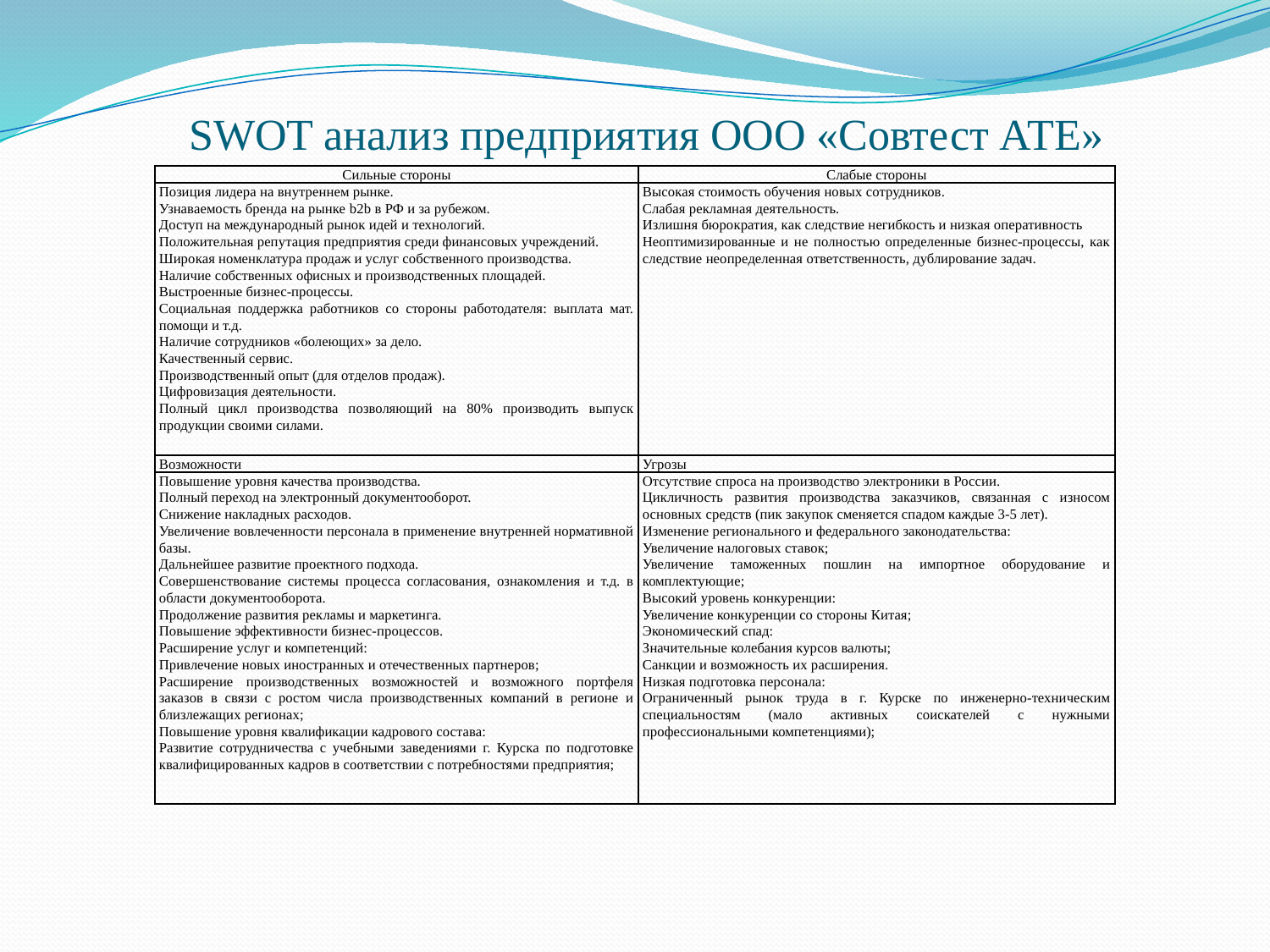

# SWOT анализ предприятия ООО «Совтест АТЕ»
| Сильные стороны | Слабые стороны |
| --- | --- |
| Позиция лидера на внутреннем рынке. Узнаваемость бренда на рынке b2b в РФ и за рубежом. Доступ на международный рынок идей и технологий. Положительная репутация предприятия среди финансовых учреждений. Широкая номенклатура продаж и услуг собственного производства. Наличие собственных офисных и производственных площадей. Выстроенные бизнес-процессы. Социальная поддержка работников со стороны работодателя: выплата мат. помощи и т.д. Наличие сотрудников «болеющих» за дело. Качественный сервис. Производственный опыт (для отделов продаж). Цифровизация деятельности. Полный цикл производства позволяющий на 80% производить выпуск продукции своими силами. | Высокая стоимость обучения новых сотрудников. Слабая рекламная деятельность. Излишня бюрократия, как следствие негибкость и низкая оперативность Неоптимизированные и не полностью определенные бизнес-процессы, как следствие неопределенная ответственность, дублирование задач. |
| Возможности | Угрозы |
| Повышение уровня качества производства. Полный переход на электронный документооборот. Снижение накладных расходов. Увеличение вовлеченности персонала в применение внутренней нормативной базы. Дальнейшее развитие проектного подхода. Совершенствование системы процесса согласования, ознакомления и т.д. в области документооборота. Продолжение развития рекламы и маркетинга. Повышение эффективности бизнес-процессов. Расширение услуг и компетенций: Привлечение новых иностранных и отечественных партнеров; Расширение производственных возможностей и возможного портфеля заказов в связи с ростом числа производственных компаний в регионе и близлежащих регионах; Повышение уровня квалификации кадрового состава: Развитие сотрудничества с учебными заведениями г. Курска по подготовке квалифицированных кадров в соответствии с потребностями предприятия; | Отсутствие спроса на производство электроники в России. Цикличность развития производства заказчиков, связанная с износом основных средств (пик закупок сменяется спадом каждые 3-5 лет). Изменение регионального и федерального законодательства: Увеличение налоговых ставок; Увеличение таможенных пошлин на импортное оборудование и комплектующие; Высокий уровень конкуренции: Увеличение конкуренции со стороны Китая; Экономический спад: Значительные колебания курсов валюты; Санкции и возможность их расширения. Низкая подготовка персонала: Ограниченный рынок труда в г. Курске по инженерно-техническим специальностям (мало активных соискателей с нужными профессиональными компетенциями); |